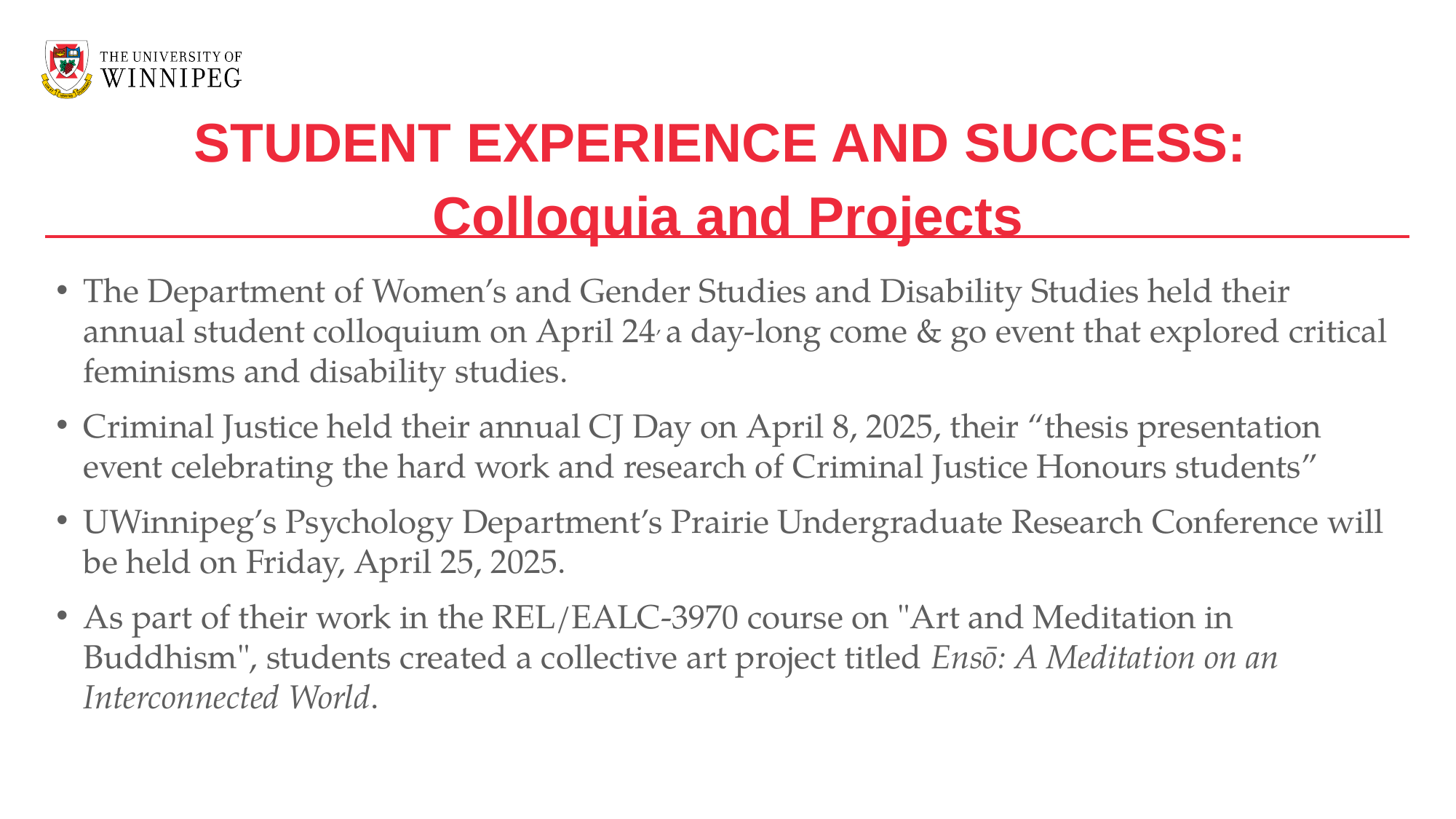

STUDENT EXPERIENCE AND SUCCESS:
Colloquia and Projects

The Department of Women’s and Gender Studies and Disability Studies held their annual student colloquium on April 24, a day-long come & go event that explored critical feminisms and disability studies.
Criminal Justice held their annual CJ Day on April 8, 2025, their “thesis presentation event celebrating the hard work and research of Criminal Justice Honours students”
UWinnipeg’s Psychology Department’s Prairie Undergraduate Research Conference will be held on Friday, April 25, 2025.
As part of their work in the REL/EALC-3970 course on "Art and Meditation in Buddhism", students created a collective art project titled Ensō: A Meditation on an Interconnected World.